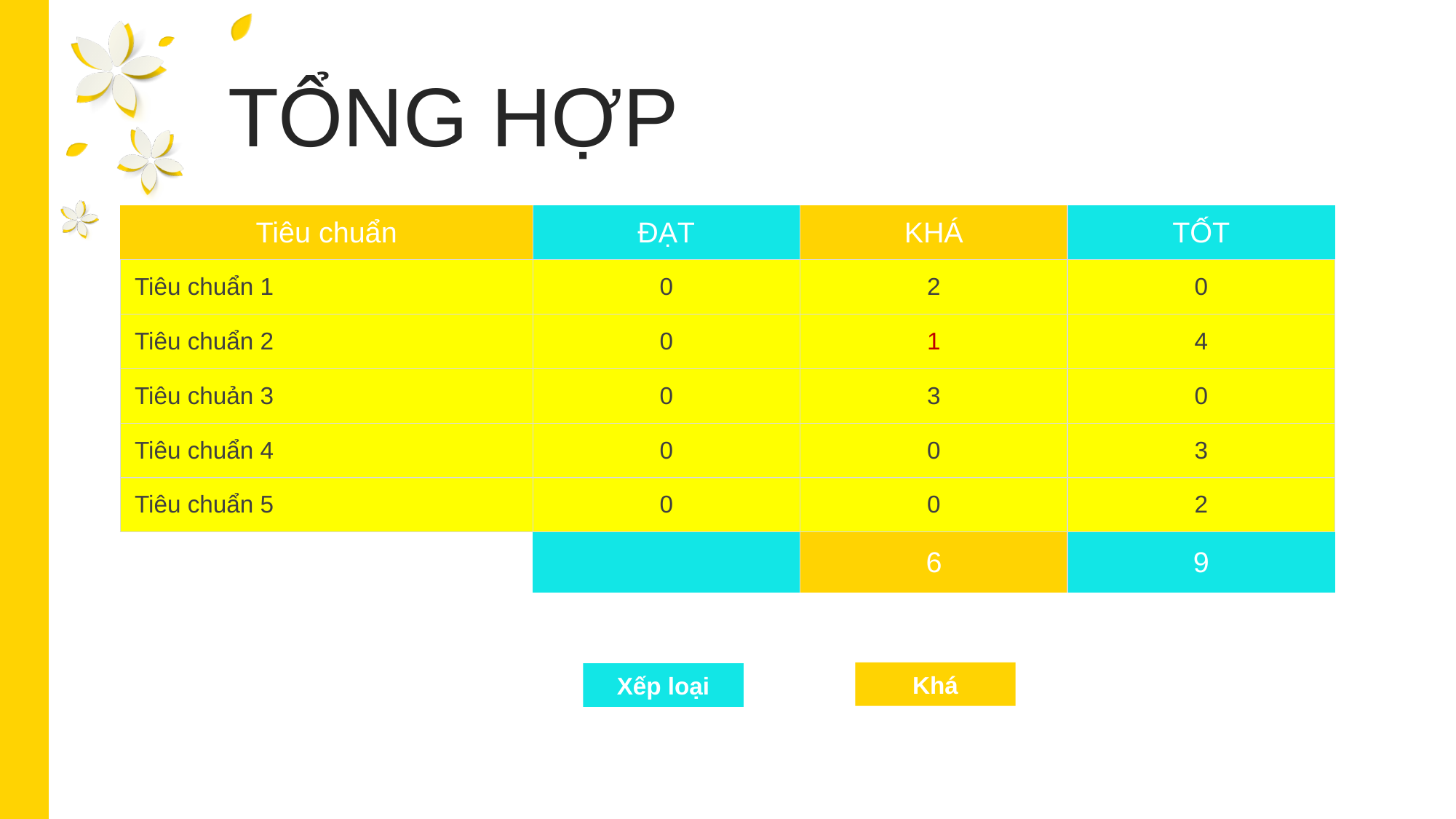

TỔNG HỢP
| Tiêu chuẩn | ĐẠT | KHÁ | TỐT |
| --- | --- | --- | --- |
| Tiêu chuẩn 1 | 0 | 2 | 0 |
| Tiêu chuẩn 2 | 0 | 1 | 4 |
| Tiêu chuản 3 | 0 | 3 | 0 |
| Tiêu chuẩn 4 | 0 | 0 | 3 |
| Tiêu chuẩn 5 | 0 | 0 | 2 |
|  |  | 6 | 9 |
Khá
Xếp loại